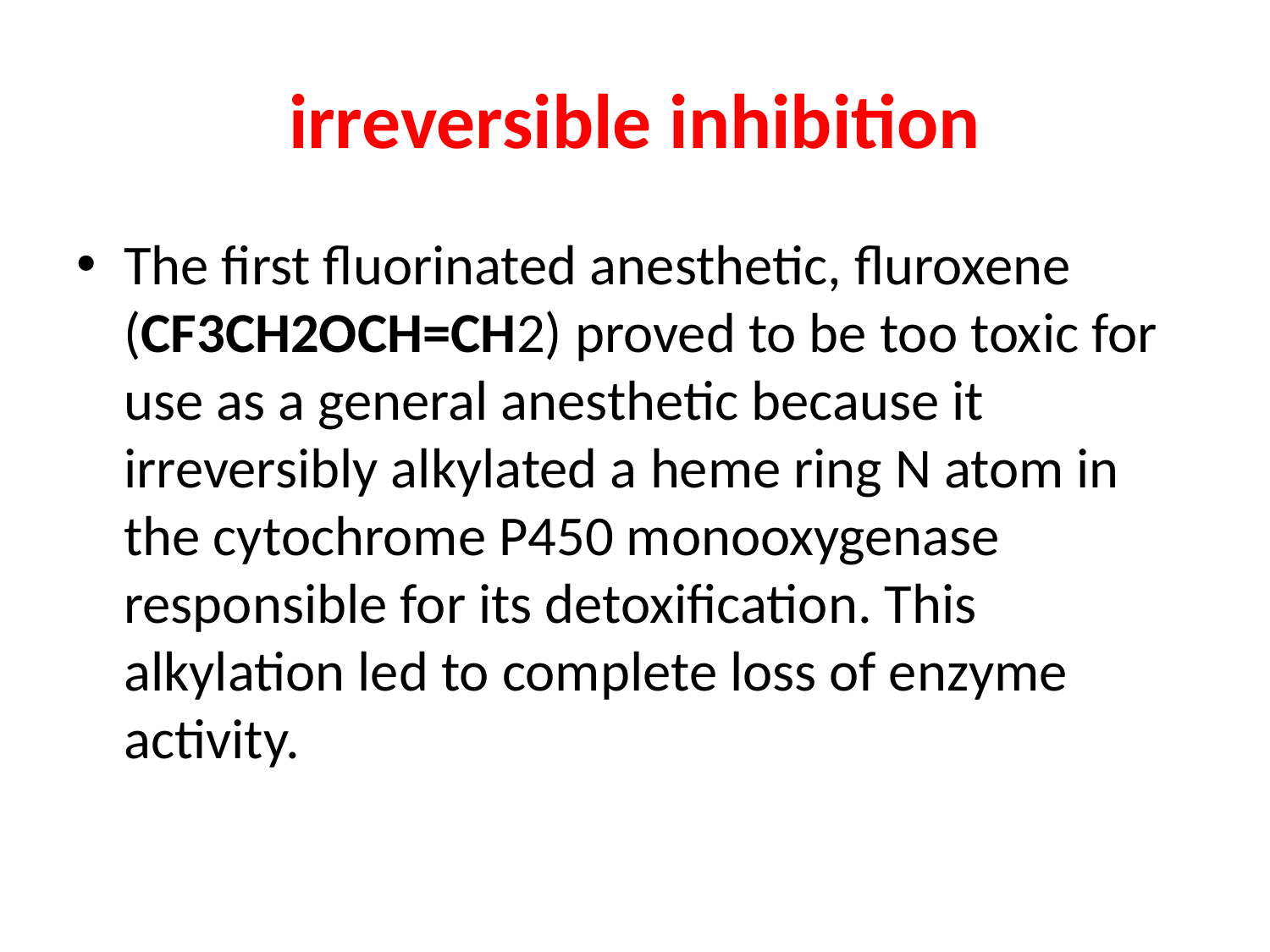

# irreversible inhibition
The first fluorinated anesthetic, fluroxene (CF3CH2OCH=CH2) proved to be too toxic for use as a general anesthetic because it irreversibly alkylated a heme ring N atom in the cytochrome P450 monooxygenase responsible for its detoxification. This alkylation led to complete loss of enzyme activity.